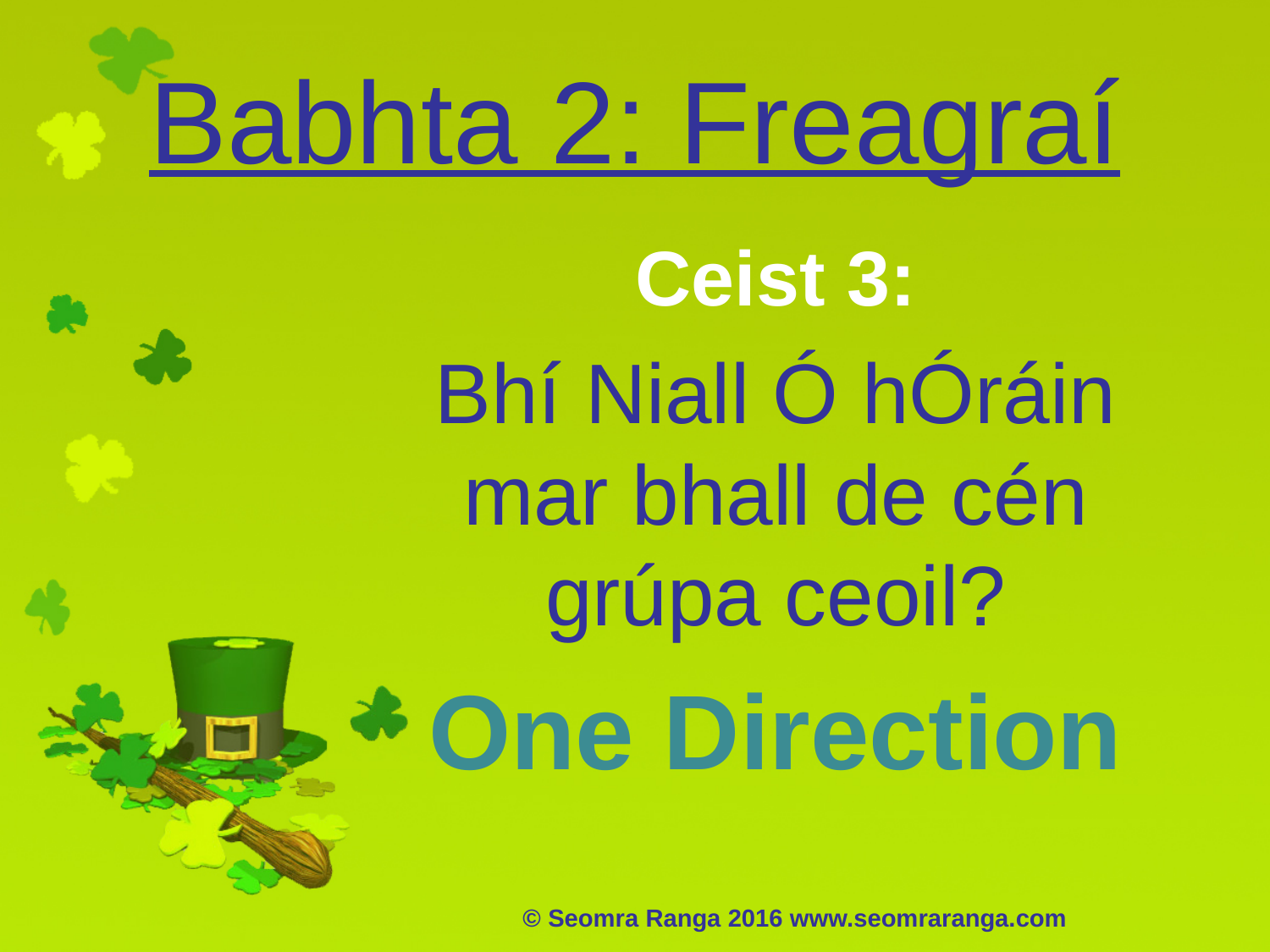

# Babhta 2: Freagraí
Ceist 3:
Bhí Niall Ó hÓráin mar bhall de cén grúpa ceoil?
One Direction
© Seomra Ranga 2016 www.seomraranga.com